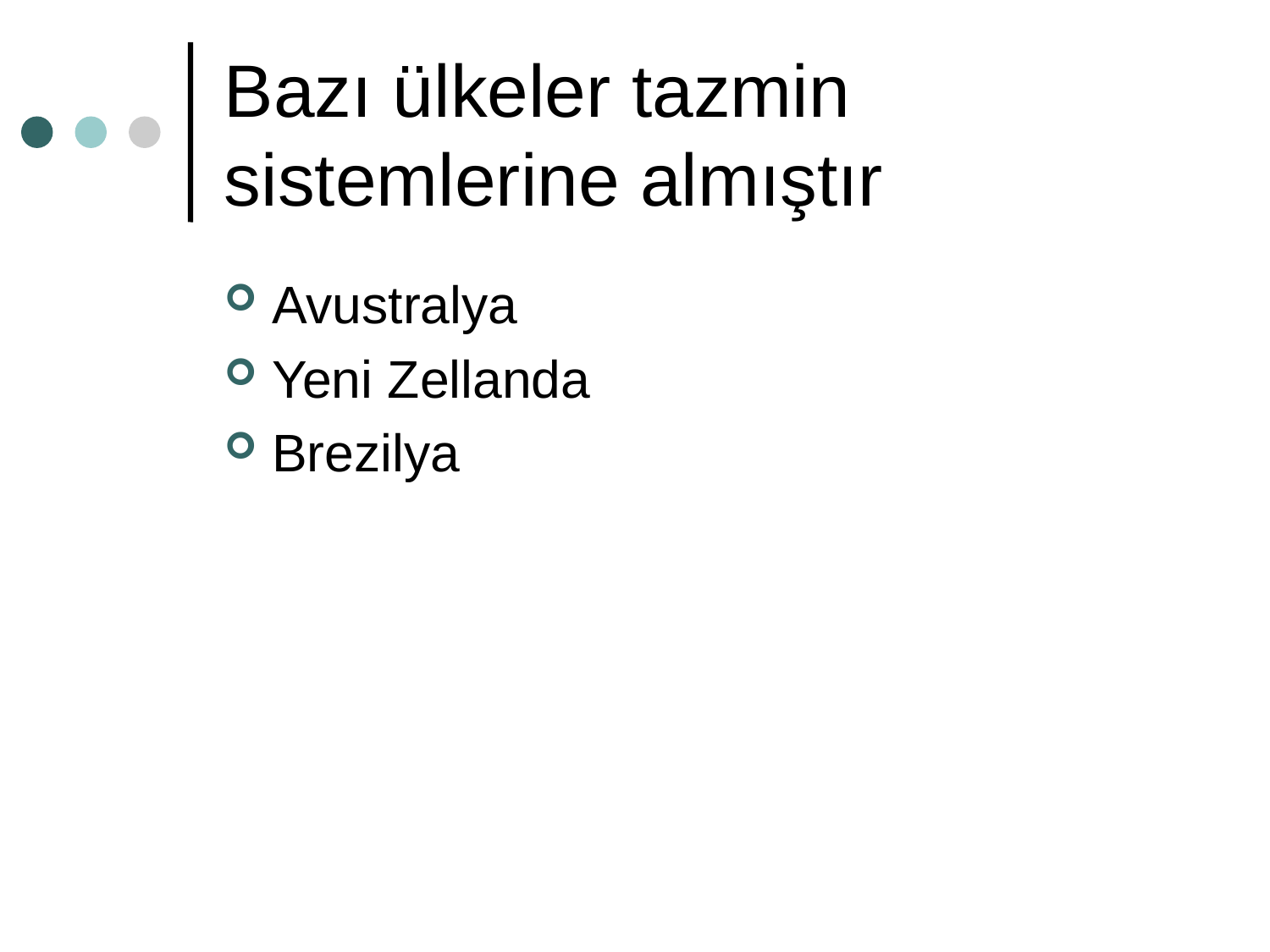

# Bazı ülkeler tazmin sistemlerine almıştır
Avustralya
Yeni Zellanda
Brezilya